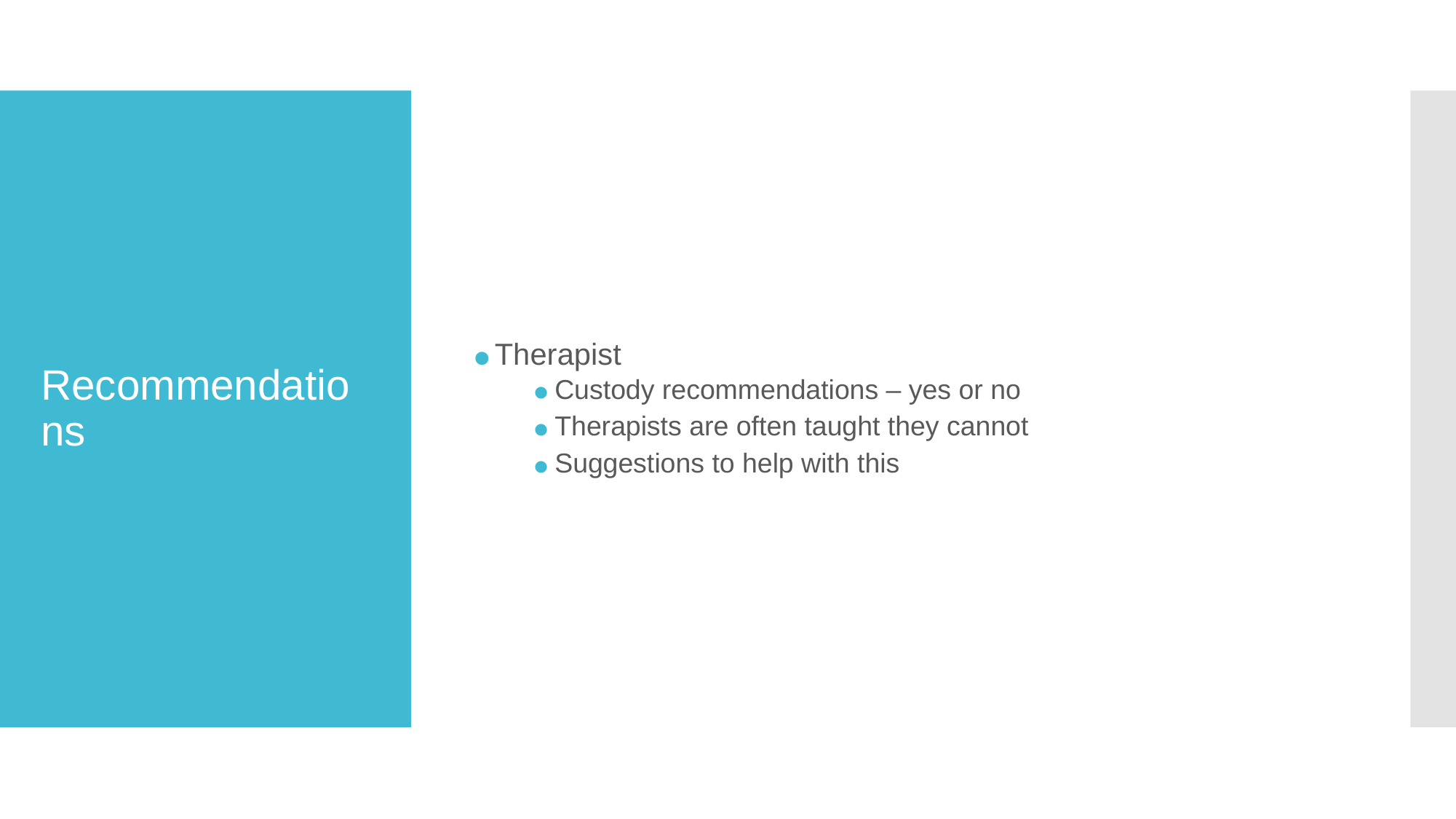

Therapist
Custody recommendations – yes or no
Therapists are often taught they cannot
Suggestions to help with this
# Recommendations